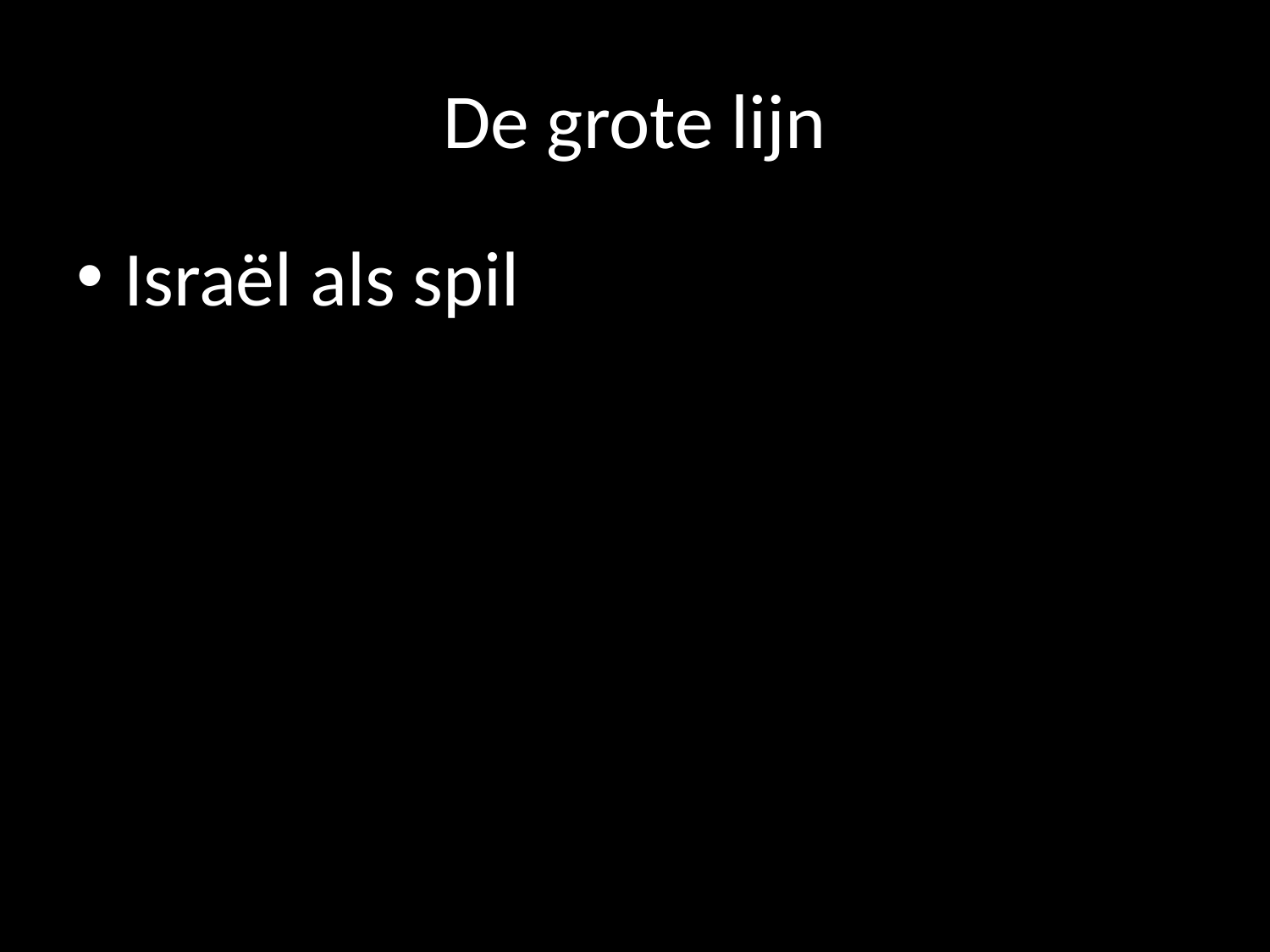

# De grote lijn
Israël als spil